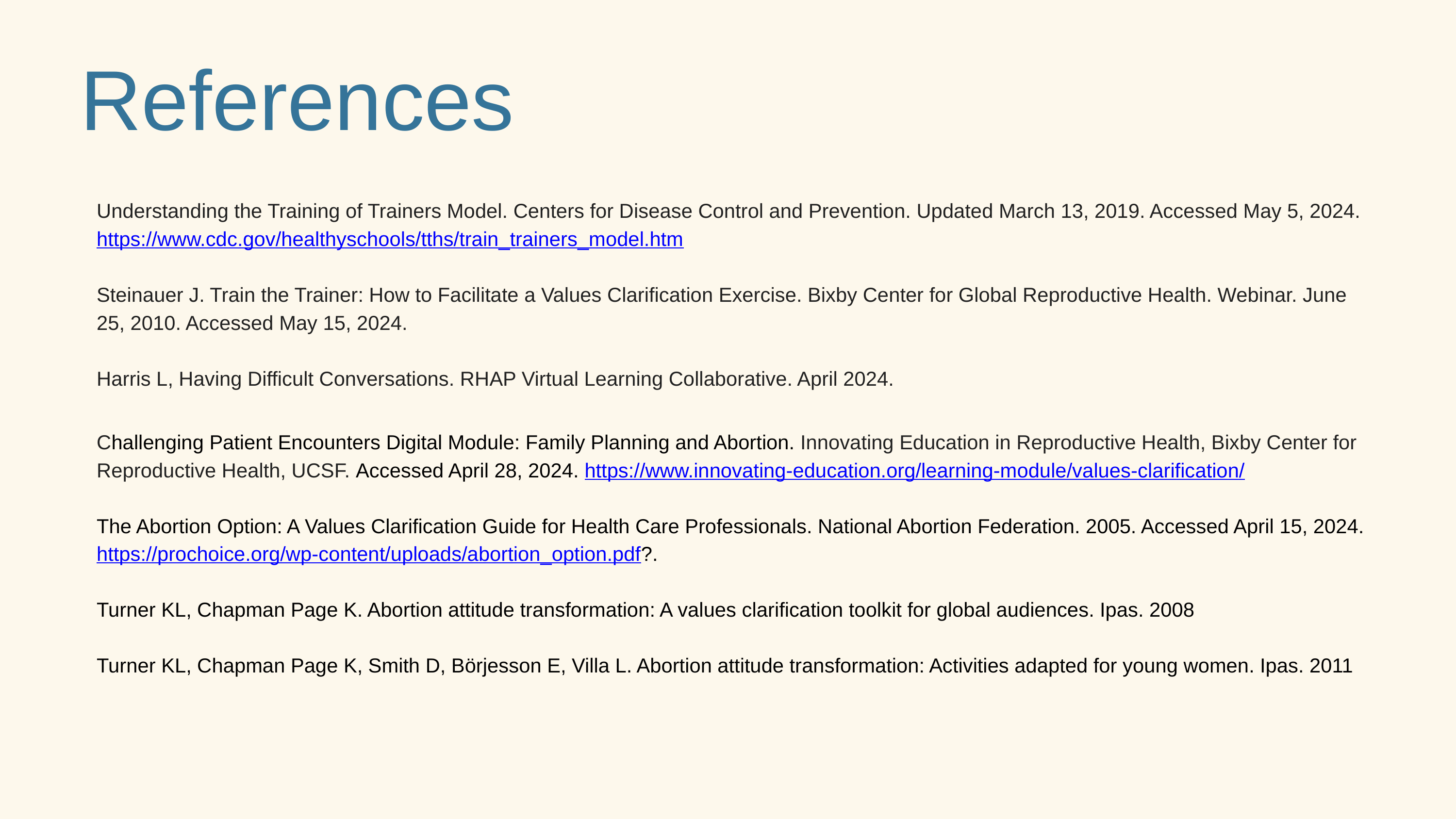

References

Understanding the Training of Trainers Model. Centers for Disease Control and Prevention. Updated March 13, 2019. Accessed May 5, 2024. https://www.cdc.gov/healthyschools/tths/train_trainers_model.htm

Steinauer J. Train the Trainer: How to Facilitate a Values Clarification Exercise. Bixby Center for Global Reproductive Health. Webinar. June 25, 2010. Accessed May 15, 2024.

Harris L, Having Difficult Conversations. RHAP Virtual Learning Collaborative. April 2024.

Challenging Patient Encounters Digital Module: Family Planning and Abortion. Innovating Education in Reproductive Health, Bixby Center for Reproductive Health, UCSF. Accessed April 28, 2024. https://www.innovating-education.org/learning-module/values-clarification/

The Abortion Option: A Values Clarification Guide for Health Care Professionals. National Abortion Federation. 2005. Accessed April 15, 2024. https://prochoice.org/wp-content/uploads/abortion_option.pdf?.

Turner KL, Chapman Page K. Abortion attitude transformation: A values clarification toolkit for global audiences. Ipas. 2008

Turner KL, Chapman Page K, Smith D, Börjesson E, Villa L. Abortion attitude transformation: Activities adapted for young women. Ipas. 2011